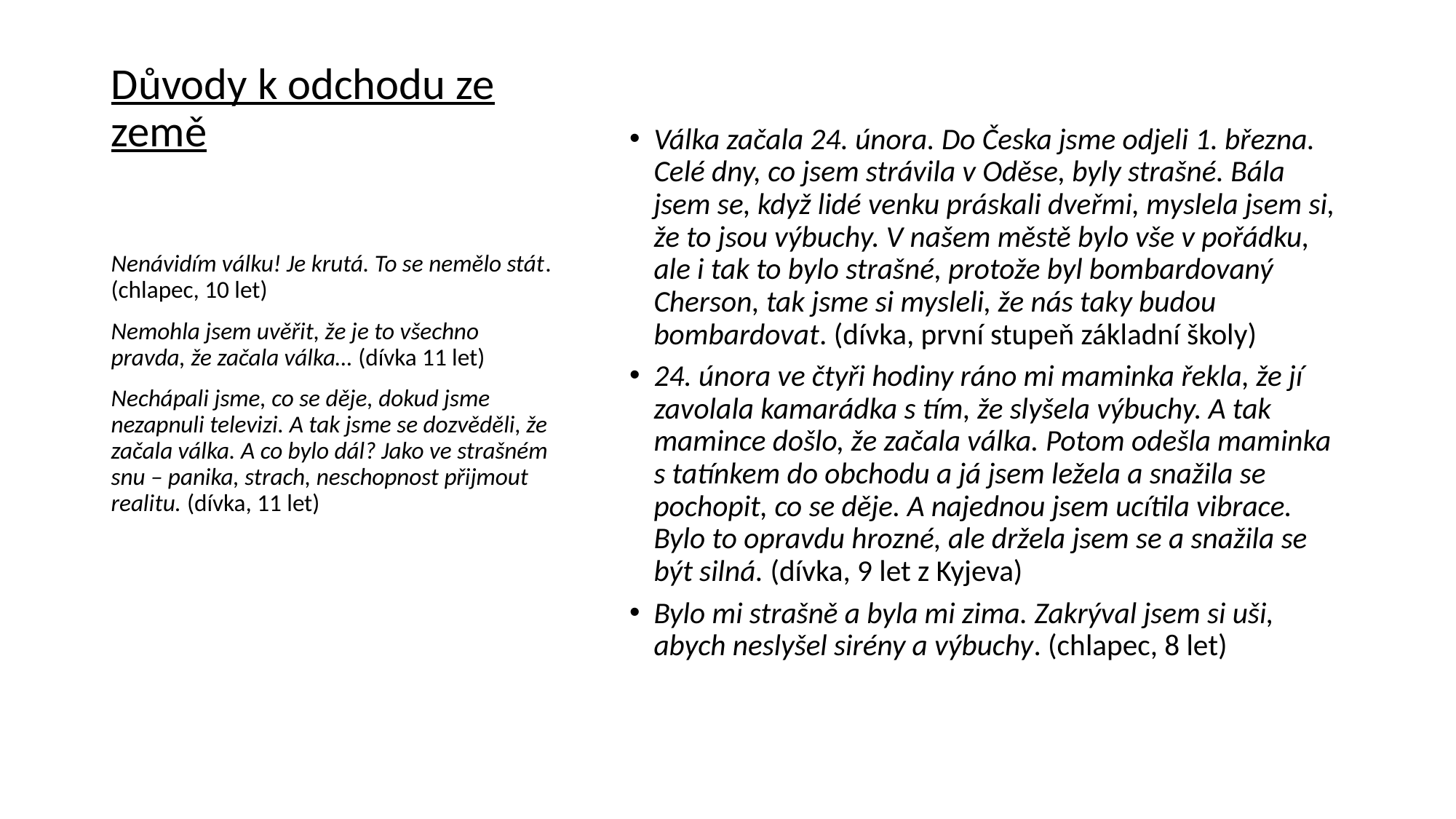

# Důvody k odchodu ze země
Válka začala 24. února. Do Česka jsme odjeli 1. března. Celé dny, co jsem strávila v Oděse, byly strašné. Bála jsem se, když lidé venku práskali dveřmi, myslela jsem si, že to jsou výbuchy. V našem městě bylo vše v pořádku, ale i tak to bylo strašné, protože byl bombardovaný Cherson, tak jsme si mysleli, že nás taky budou bombardovat. (dívka, první stupeň základní školy)
24. února ve čtyři hodiny ráno mi maminka řekla, že jí zavolala kamarádka s tím, že slyšela výbuchy. A tak mamince došlo, že začala válka. Potom odešla maminka s tatínkem do obchodu a já jsem ležela a snažila se pochopit, co se děje. A najednou jsem ucítila vibrace. Bylo to opravdu hrozné, ale držela jsem se a snažila se být silná. (dívka, 9 let z Kyjeva)
Bylo mi strašně a byla mi zima. Zakrýval jsem si uši, abych neslyšel sirény a výbuchy. (chlapec, 8 let)

Nenávidím válku! Je krutá. To se nemělo stát. (chlapec, 10 let)
Nemohla jsem uvěřit, že je to všechno pravda, že začala válka… (dívka 11 let)
Nechápali jsme, co se děje, dokud jsme nezapnuli televizi. A tak jsme se dozvěděli, že začala válka. A co bylo dál? Jako ve strašném snu – panika, strach, neschopnost přijmout realitu. (dívka, 11 let)